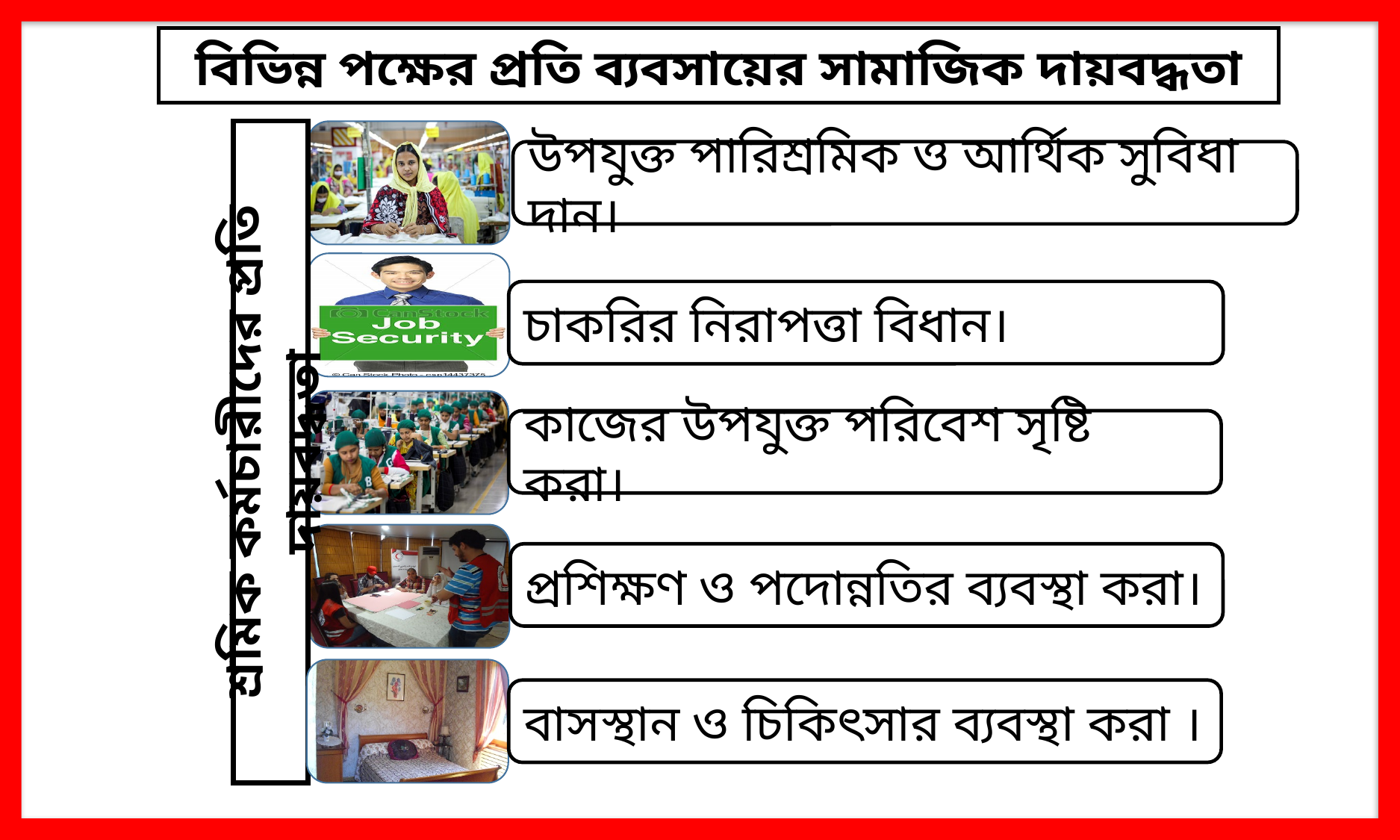

বিভিন্ন পক্ষের প্রতি ব্যবসায়ের সামাজিক দায়বদ্ধতা
শ্রমিক কর্মচারীদের প্রতি দায়বদ্ধতা

উপযুক্ত পারিশ্রমিক ও আর্থিক সুবিধা দান।

চাকরির নিরাপত্তা বিধান।

কাজের উপযুক্ত পরিবেশ সৃষ্টি করা।

প্রশিক্ষণ ও পদোন্নতির ব্যবস্থা করা।

বাসস্থান ও চিকিৎসার ব্যবস্থা করা ।